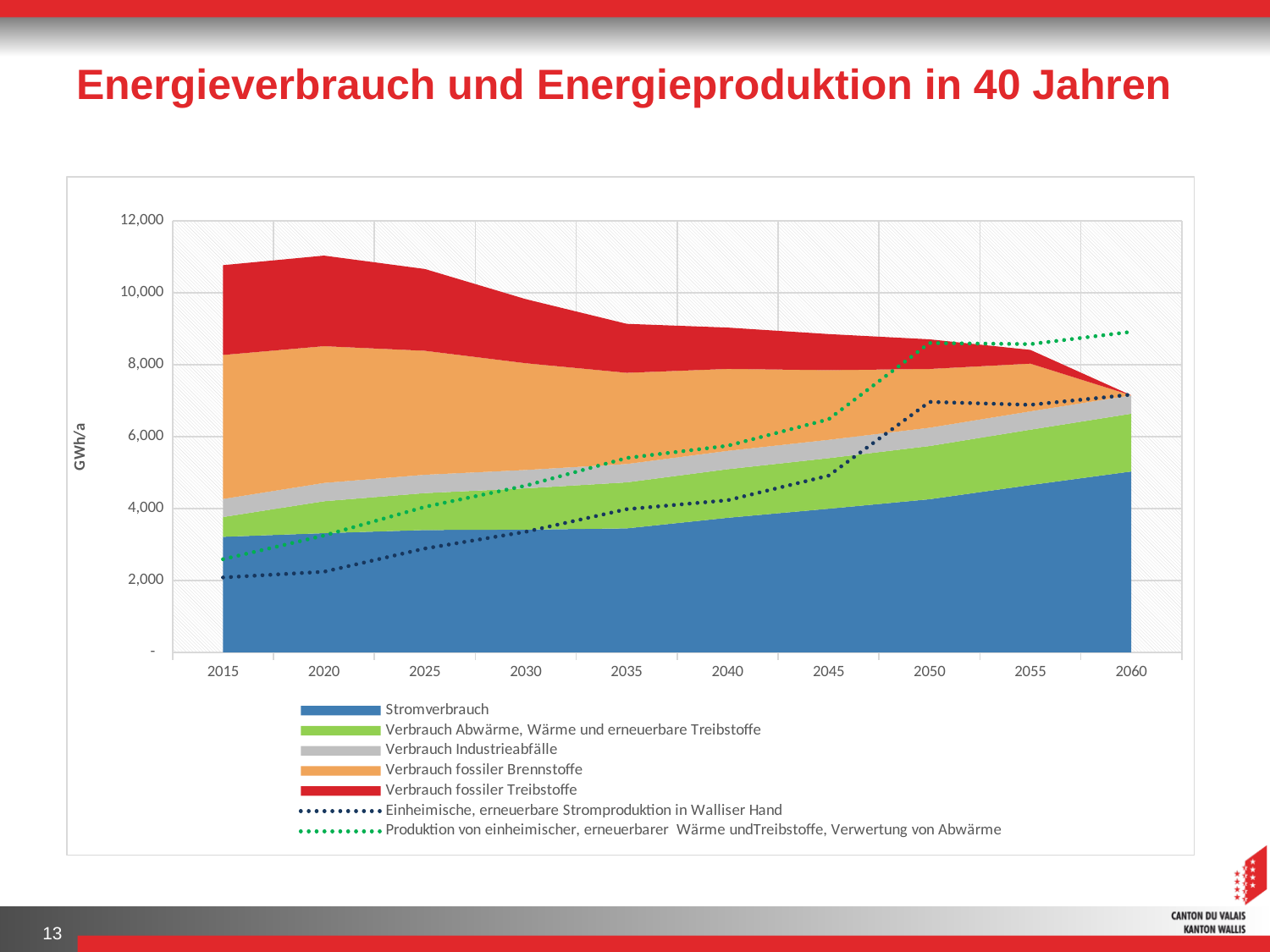

# Energieverbrauch und Energieproduktion in 40 Jahren

### Chart

| Category | Stromverbrauch | Verbrauch Abwärme, Wärme und erneuerbare Treibstoffe | Verbrauch Industrieabfälle | Verbrauch fossiler Brennstoffe | Verbrauch fossiler Treibstoffe | Einheimische, erneuerbare Stromproduktion in Walliser Hand | Produktion von einheimischer, erneuerbarer  Wärme undTreibstoffe, Verwertung von Abwärme |
|---|---|---|---|---|---|---|---|
| 2015 | 3214.448519 | 549.4942 | 501.09 | 4007.7250000000004 | 2496.7900000000004 | 2081.28614271952 | 509.46835833333336 |
| 2020 | 3314.8197734511455 | 887.9087272613849 | 510.0 | 3804.5236363912854 | 2519.5800998628843 | 2240.926306925753 | 1007.3685871794871 |
| 2025 | 3403.321334468034 | 1026.7503367436057 | 510.0 | 3449.0049455043127 | 2273.7150015266725 | 2888.144677432168 | 1158.0685871794872 |
| 2030 | 3413.387503171273 | 1149.4065438552714 | 510.0 | 2970.541909173855 | 1781.9677555981027 | 3354.2204191412534 | 1283.8685871794871 |
| 2035 | 3448.3580464656325 | 1280.9054521522146 | 510.0 | 2536.5299999999997 | 1362.4989743754288 | 3982.5070407957182 | 1425.0919871794872 |
| 2040 | 3742.8296193246947 | 1351.3293689366396 | 510.0 | 2280.224 | 1150.646113472511 | 4230.357036903128 | 1515.2645944090243 |
| 2045 | 3994.5170997296445 | 1407.8741110844787 | 510.0 | 1936.418 | 1004.7402274166363 | 4915.509997667868 | 1566.678816471627 |
| 2050 | 4258.096626361651 | 1480.8467809640592 | 510.0 | 1633.612 | 825.860853937239 | 6966.361653753838 | 1637.3583058526913 |
| 2055 | 4653.78351526748 | 1540.6392629970535 | 510.0 | 1328.806 | 379.95693954509807 | 6884.768634296169 | 1688.7937112862699 |
| 2060 | 5031.686311719197 | 1607.7516457436834 | 510.0 | 0.0 | 0.0 | 7170.194978527048 | 1746.650367662921 |
13